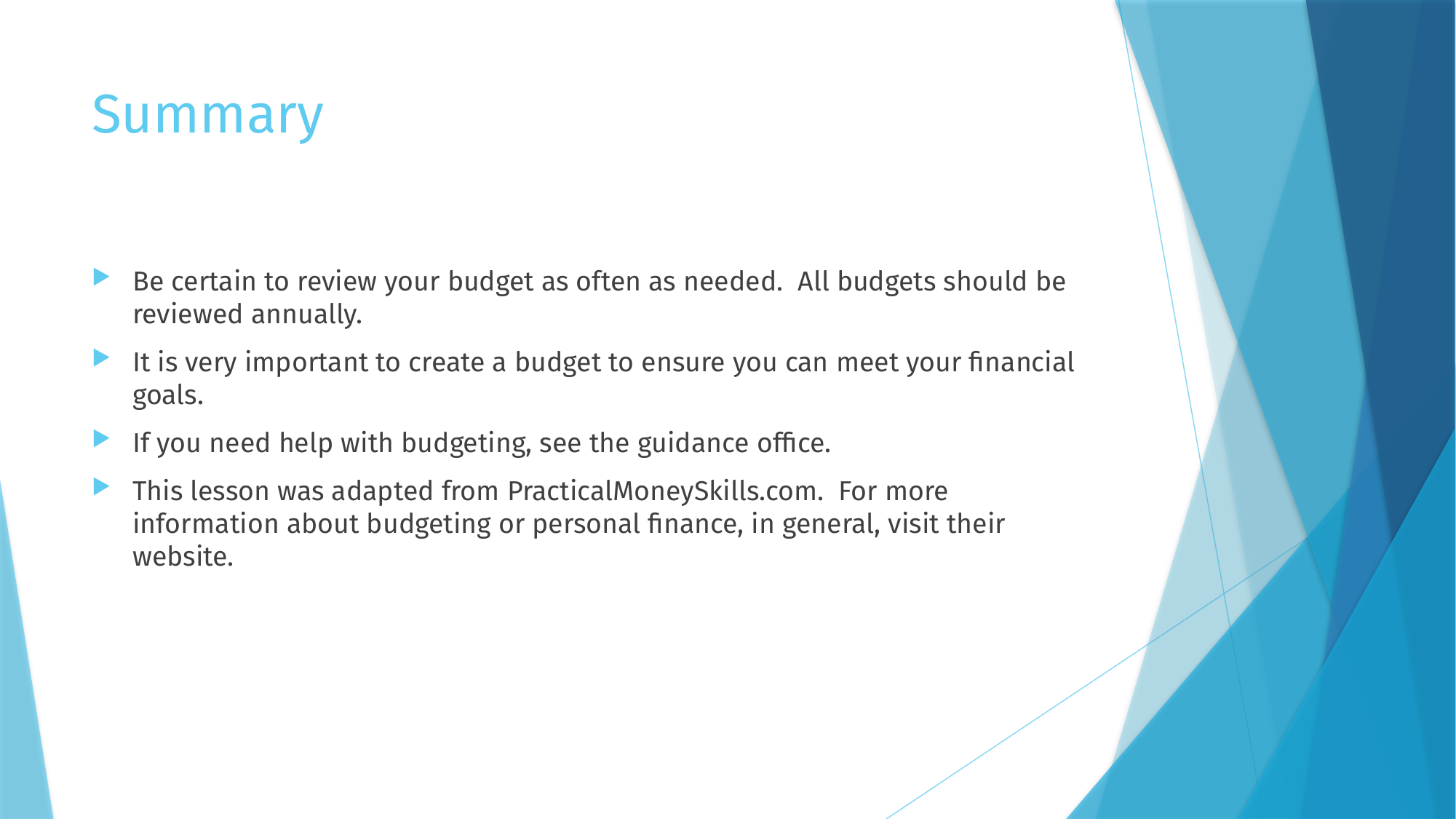

# Summary
Be certain to review your budget as often as needed.  All budgets should be reviewed annually.
It is very important to create a budget to ensure you can meet your financial goals.
If you need help with budgeting, see the guidance office.
This lesson was adapted from PracticalMoneySkills.com.  For more information about budgeting or personal finance, in general, visit their website.